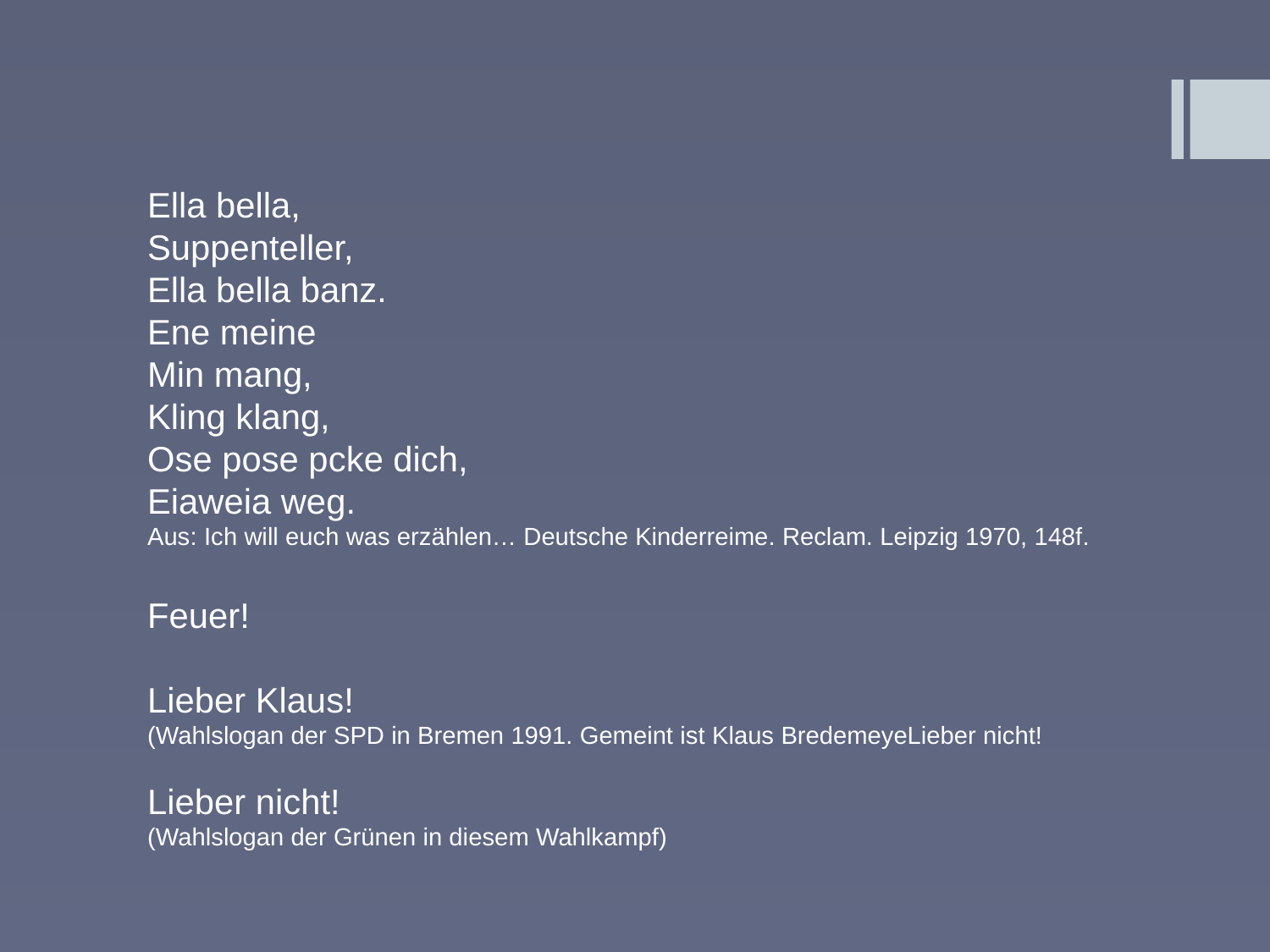

Ella bella,
Suppenteller,
Ella bella banz.
Ene meine
Min mang,
Kling klang,
Ose pose pcke dich,
Eiaweia weg.
Aus: Ich will euch was erzählen… Deutsche Kinderreime. Reclam. Leipzig 1970, 148f.

Feuer!

Lieber Klaus!
(Wahlslogan der SPD in Bremen 1991. Gemeint ist Klaus BredemeyeLieber nicht!

Lieber nicht!
(Wahlslogan der Grünen in diesem Wahlkampf)